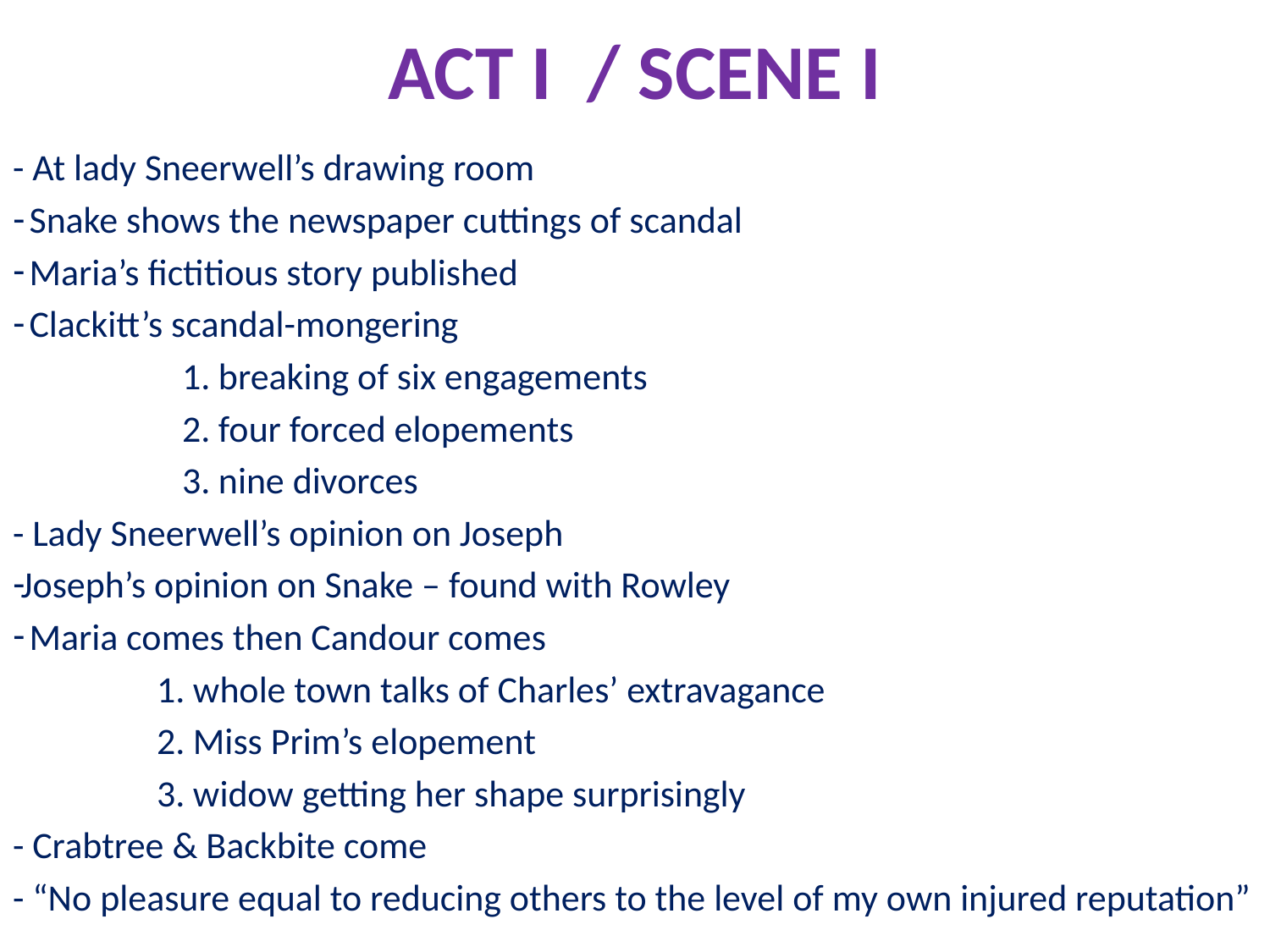

# ACT I  / SCENE I
- At lady Sneerwell’s drawing room
 Snake shows the newspaper cuttings of scandal
 Maria’s fictitious story published
 Clackitt’s scandal-mongering
                    1. breaking of six engagements
                    2. four forced elopements
                    3. nine divorces
- Lady Sneerwell’s opinion on Joseph
Joseph’s opinion on Snake – found with Rowley
 Maria comes then Candour comes
                 1. whole town talks of Charles’ extravagance
                 2. Miss Prim’s elopement
                 3. widow getting her shape surprisingly
- Crabtree & Backbite come
- “No pleasure equal to reducing others to the level of my own injured reputation”